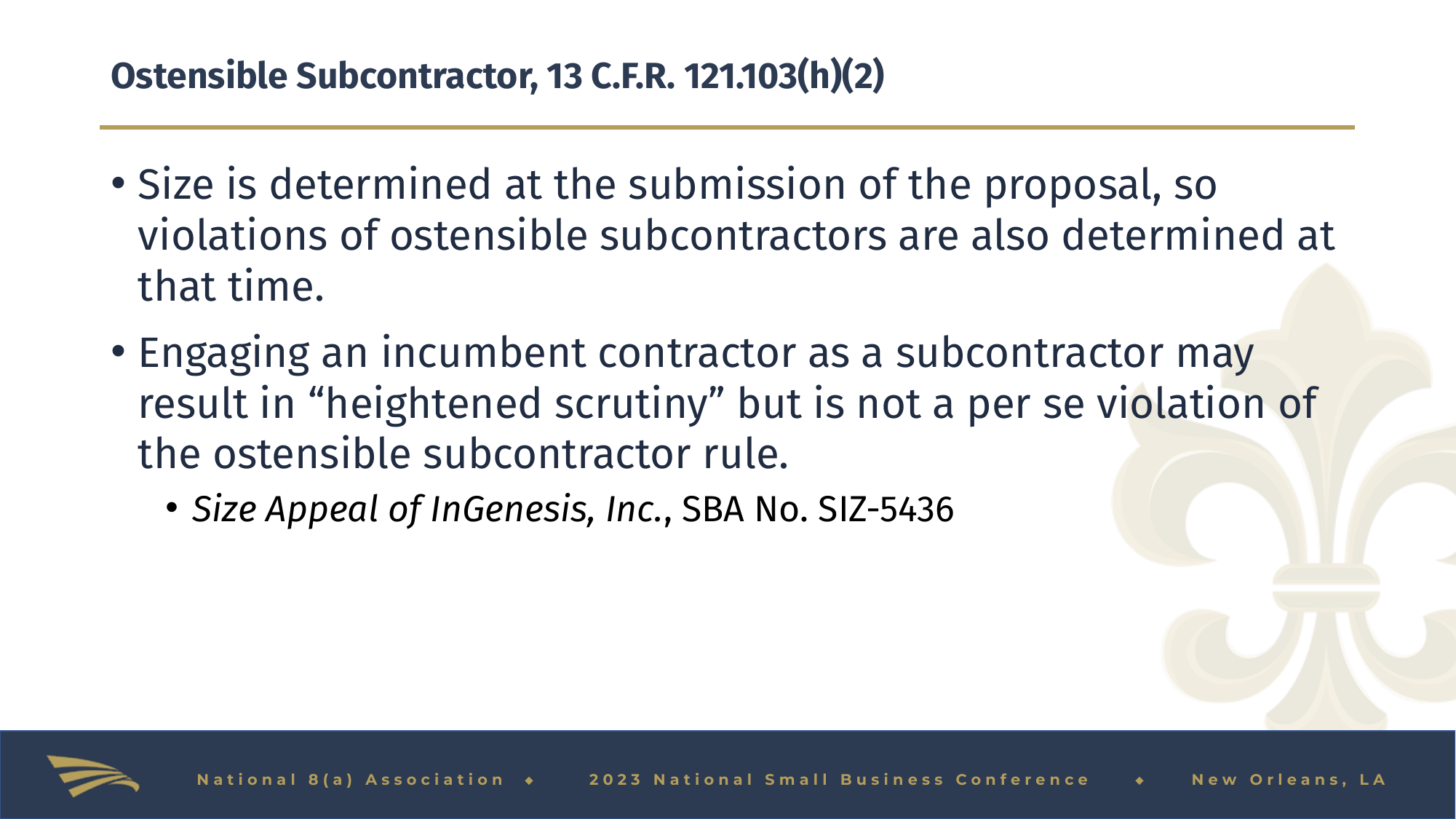

# Ostensible Subcontractor, 13 C.F.R. 121.103(h)(2)
Size is determined at the submission of the proposal, so violations of ostensible subcontractors are also determined at that time.
Engaging an incumbent contractor as a subcontractor may result in “heightened scrutiny” but is not a per se violation of the ostensible subcontractor rule.
Size Appeal of InGenesis, Inc., SBA No. SIZ-5436